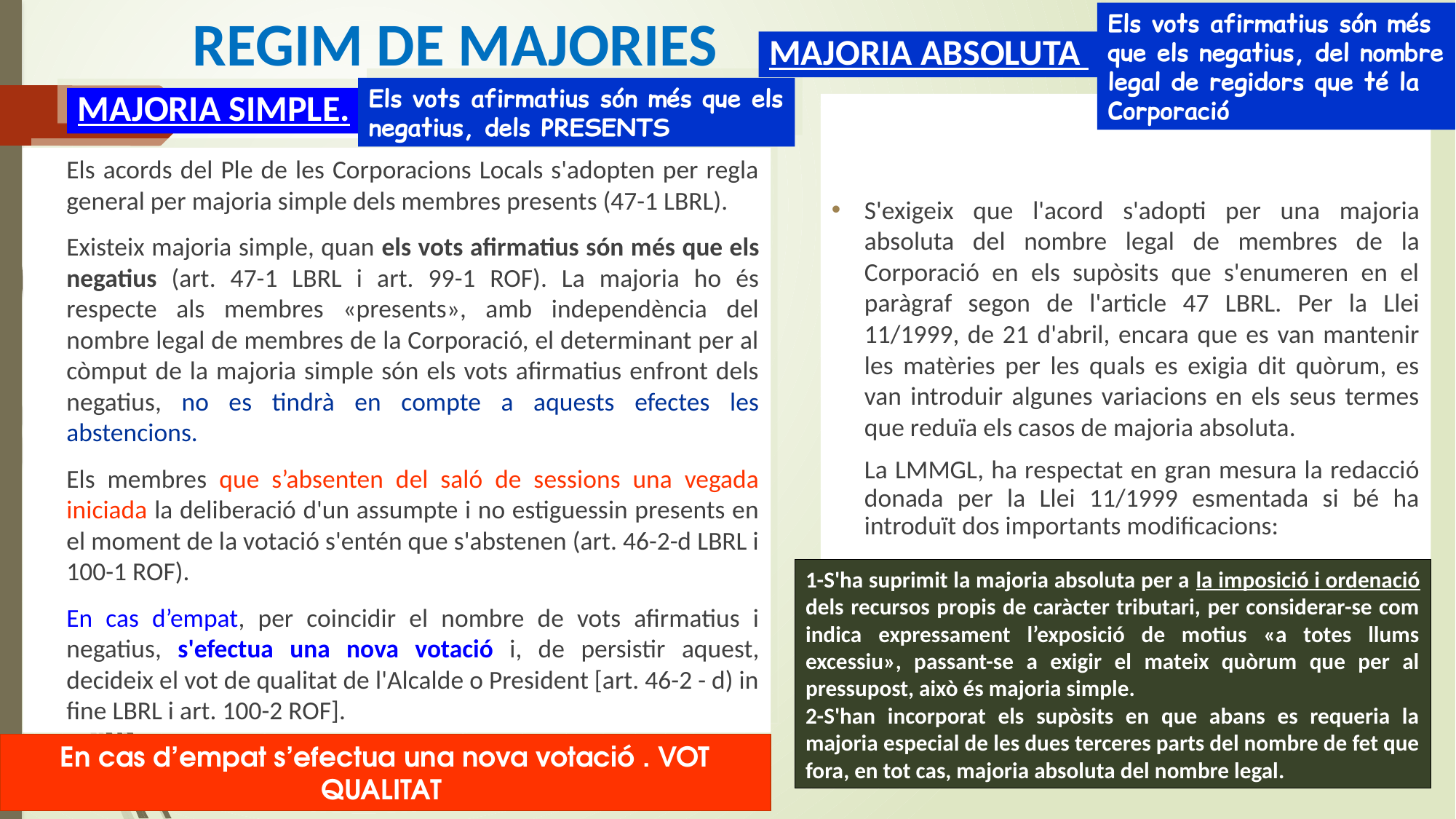

# REGIM DE MAJORIES
Els vots afirmatius són més que els negatius, del nombre legal de regidors que té la Corporació
MAJORIA ABSOLUTA
Els vots afirmatius són més que els negatius, dels PRESENTS
MAJORIA SIMPLE.

S'exigeix que l'acord s'adopti per una majoria absoluta del nombre legal de membres de la Corporació en els supòsits que s'enumeren en el paràgraf segon de l'article 47 LBRL. Per la Llei 11/1999, de 21 d'abril, encara que es van mantenir les matèries per les quals es exigia dit quòrum, es van introduir algunes variacions en els seus termes que reduïa els casos de majoria absoluta.
	La LMMGL, ha respectat en gran mesura la redacció donada per la Llei 11/1999 esmentada si bé ha introduït dos importants modificacions:
238
	Els acords del Ple de les Corporacions Locals s'adopten per regla general per majoria simple dels membres presents (47-1 LBRL).
	Existeix majoria simple, quan els vots afirmatius són més que els negatius (art. 47-1 LBRL i art. 99-1 ROF). La majoria ho és respecte als membres «presents», amb independència del nombre legal de membres de la Corporació, el determinant per al còmput de la majoria simple són els vots afirmatius enfront dels negatius, no es tindrà en compte a aquests efectes les abstencions.
	Els membres que s’absenten del saló de sessions una vegada iniciada la deliberació d'un assumpte i no estiguessin presents en el moment de la votació s'entén que s'abstenen (art. 46-2-d LBRL i 100-1 ROF).
	En cas d’empat, per coincidir el nombre de vots afirmatius i negatius, s'efectua una nova votació i, de persistir aquest, decideix el vot de qualitat de l'Alcalde o President [art. 46-2 - d) in fine LBRL i art. 100-2 ROF].
1-S'ha suprimit la majoria absoluta per a la imposició i ordenació dels recursos propis de caràcter tributari, per considerar-se com indica expressament l’exposició de motius «a totes llums excessiu», passant-se a exigir el mateix quòrum que per al pressupost, això és majoria simple.
2-S'han incorporat els supòsits en que abans es requeria la majoria especial de les dues terceres parts del nombre de fet que fora, en tot cas, majoria absoluta del nombre legal.
Curs de regim juridic
En cas d’empat s’efectua una nova votació . VOT QUALITAT